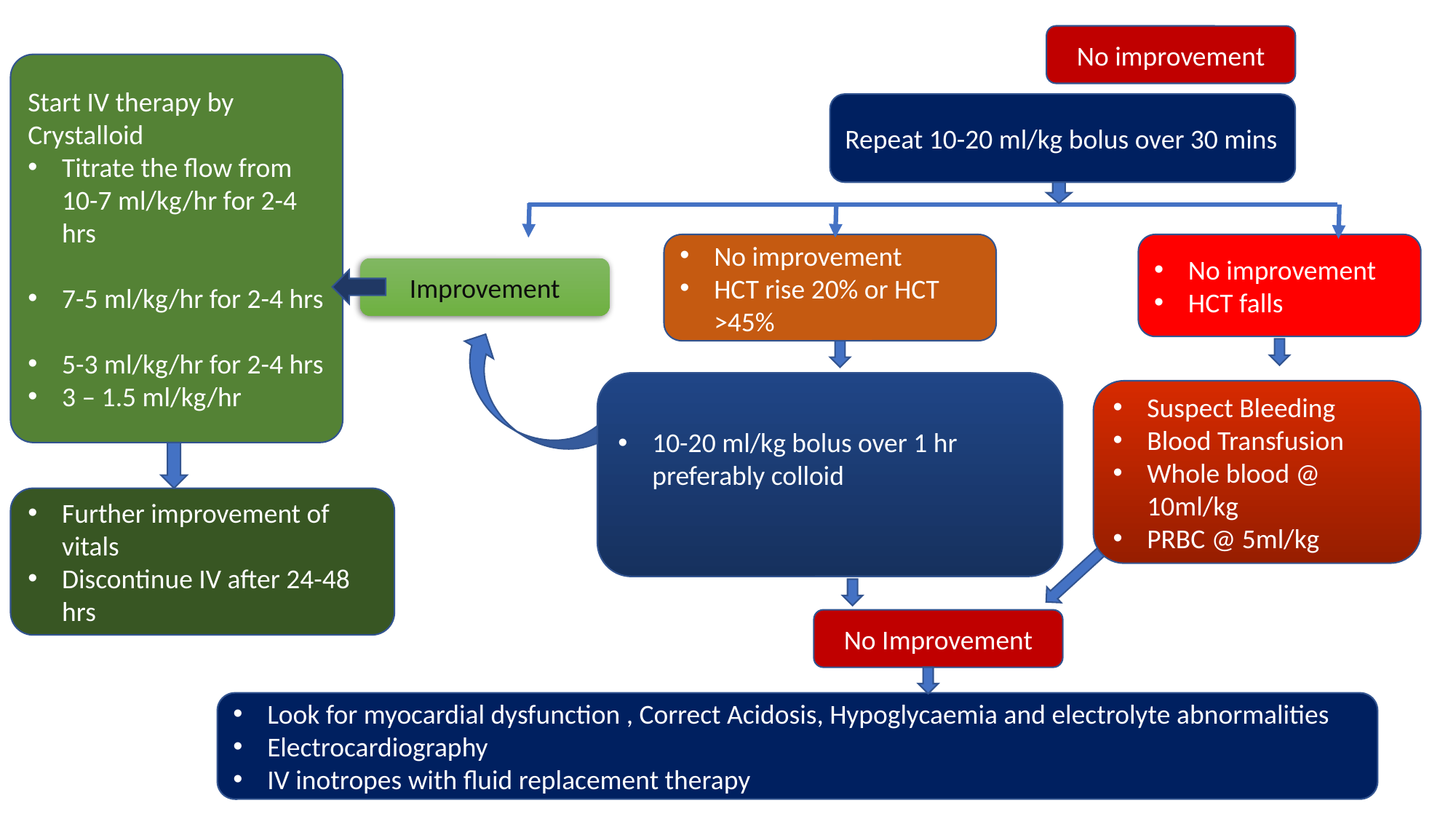

No improvement
Start IV therapy by Crystalloid
Titrate the flow from 10-7 ml/kg/hr for 2-4 hrs

7-5 ml/kg/hr for 2-4 hrs

5-3 ml/kg/hr for 2-4 hrs
3 – 1.5 ml/kg/hr
Repeat 10-20 ml/kg bolus over 30 mins

No improvement
HCT rise 20% or HCT >45%
No improvement
HCT falls
Improvement

10-20 ml/kg bolus over 1 hr preferably colloid

Suspect Bleeding
Blood Transfusion
Whole blood @ 10ml/kg
PRBC @ 5ml/kg

Further improvement of vitals
Discontinue IV after 24-48 hrs

No Improvement

Look for myocardial dysfunction , Correct Acidosis, Hypoglycaemia and electrolyte abnormalities
Electrocardiography
IV inotropes with fluid replacement therapy